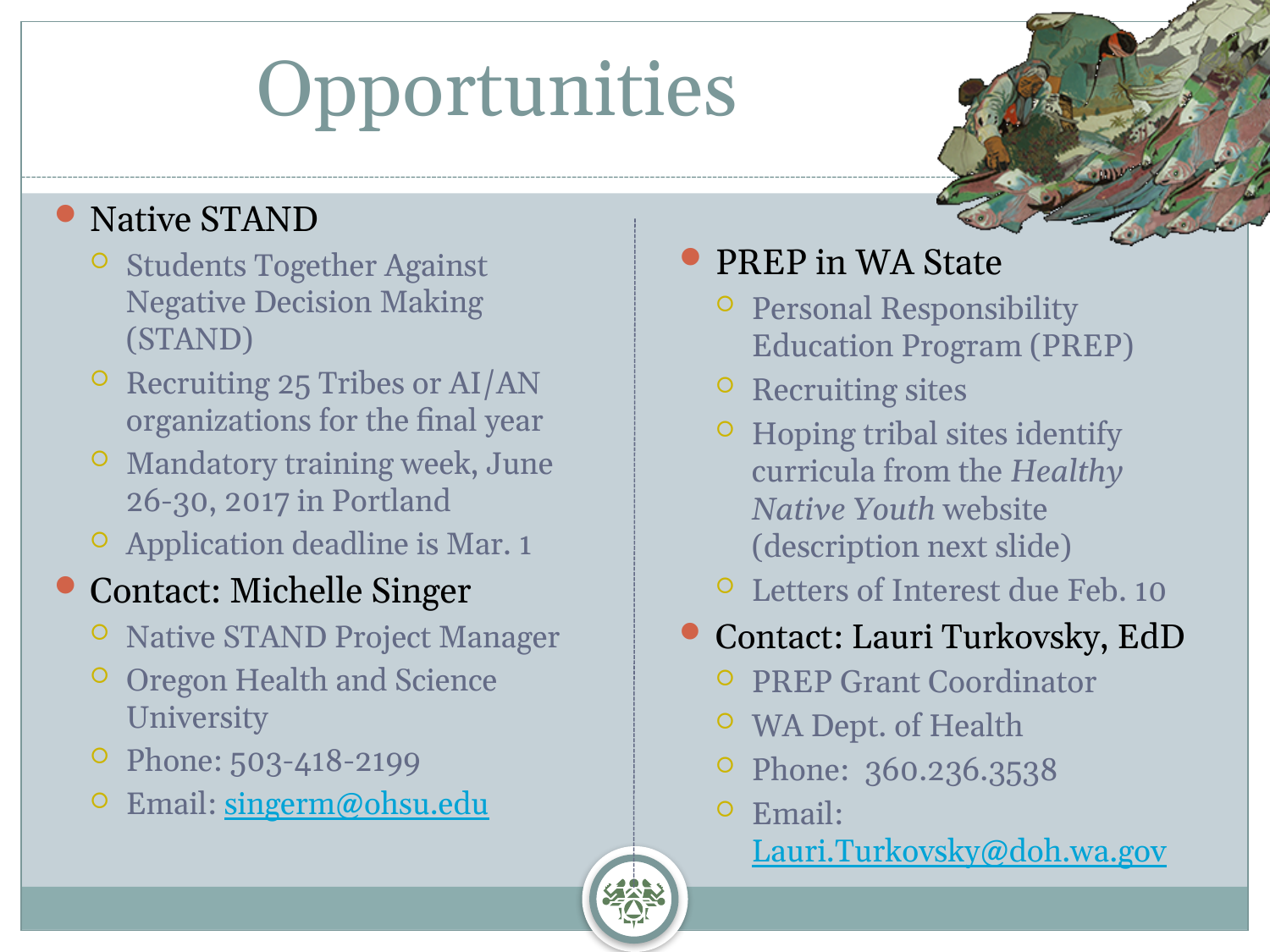

# Opportunities
Native STAND
Students Together Against Negative Decision Making (STAND)
Recruiting 25 Tribes or AI/AN organizations for the final year
Mandatory training week, June 26-30, 2017 in Portland
Application deadline is Mar. 1
Contact: Michelle Singer
Native STAND Project Manager
Oregon Health and Science University
Phone: 503-418-2199
Email: singerm@ohsu.edu
PREP in WA State
Personal Responsibility Education Program (PREP)
Recruiting sites
Hoping tribal sites identify curricula from the Healthy Native Youth website (description next slide)
Letters of Interest due Feb. 10
Contact: Lauri Turkovsky, EdD
PREP Grant Coordinator
WA Dept. of Health
Phone:  360.236.3538
Email: Lauri.Turkovsky@doh.wa.gov